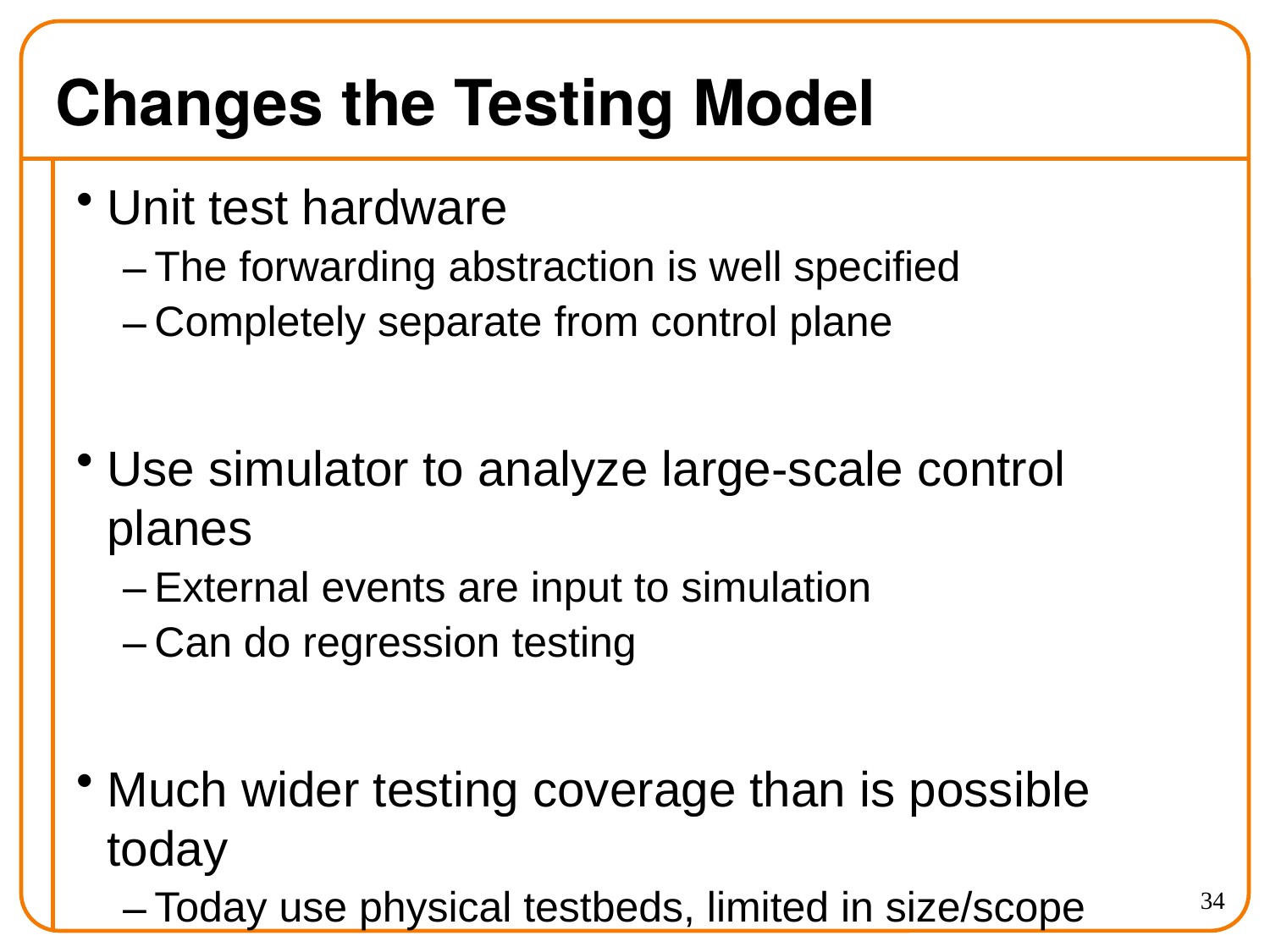

# Changes the Testing Model
Unit test hardware
The forwarding abstraction is well specified
Completely separate from control plane

Use simulator to analyze large-scale control planes
External events are input to simulation
Can do regression testing

Much wider testing coverage than is possible today
Today use physical testbeds, limited in size/scope

34